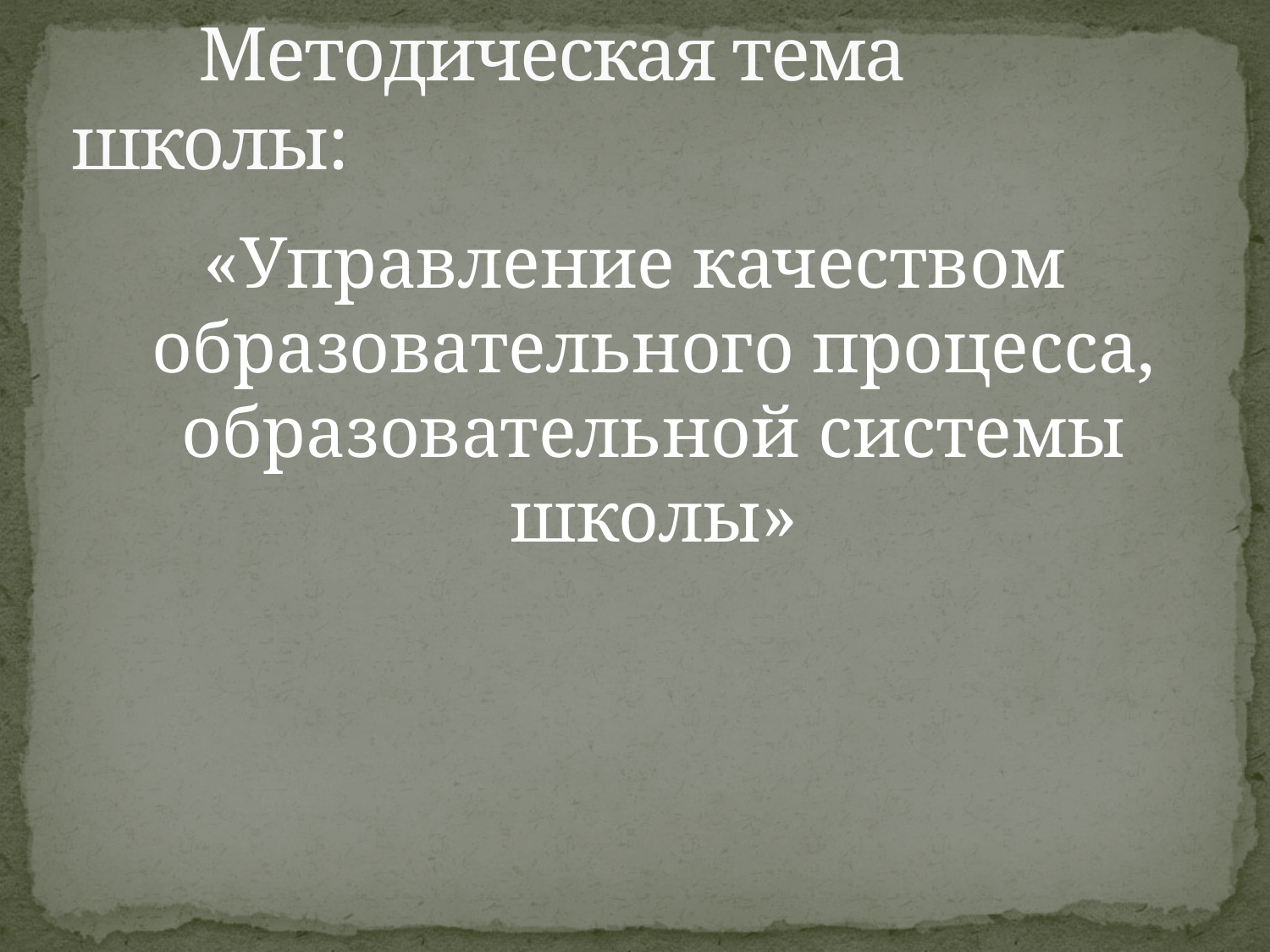

# Методическая тема школы:
«Управление качеством образовательного процесса, образовательной системы школы»